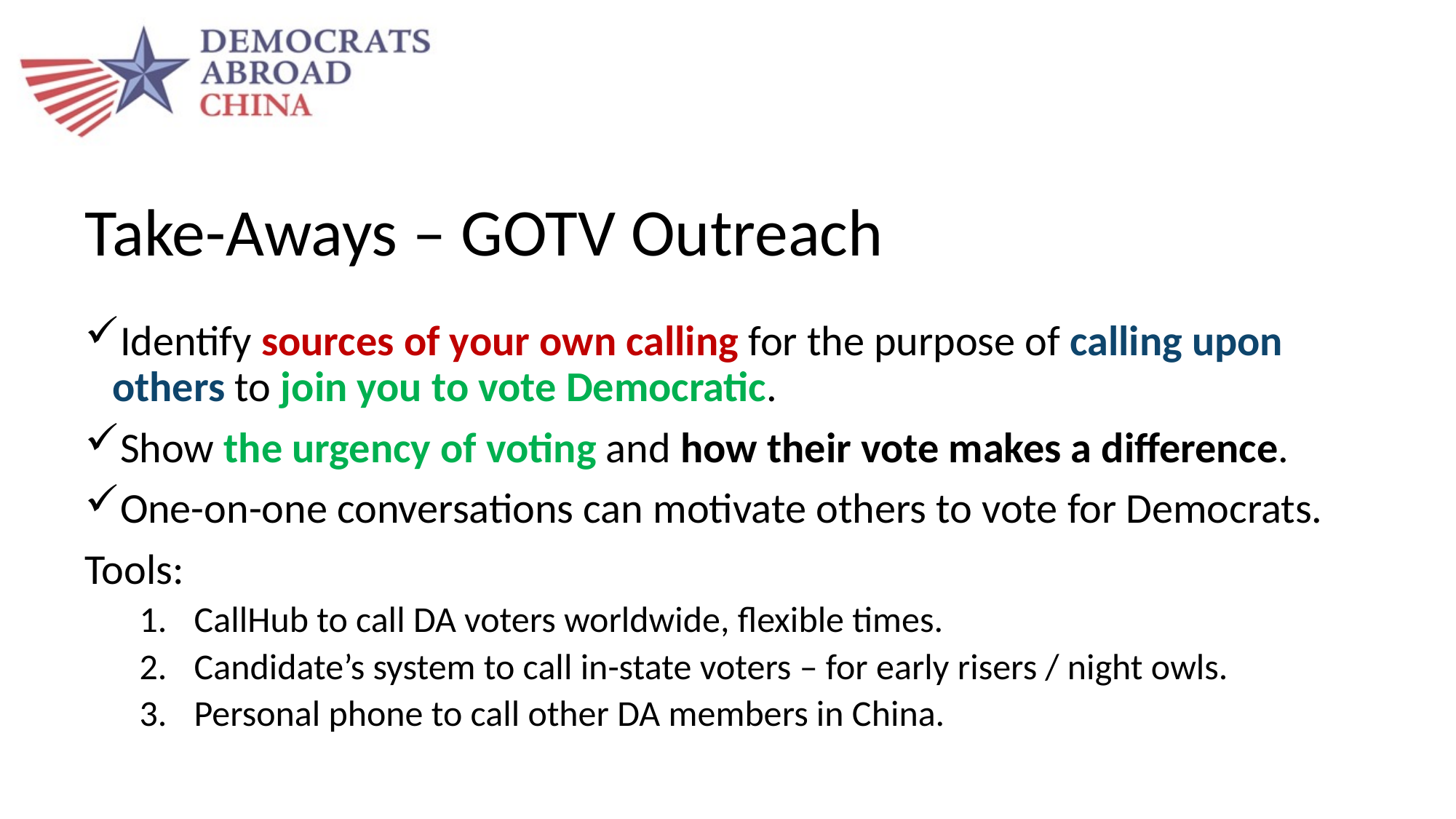

# Take-Aways – GOTV Outreach
Identify sources of your own calling for the purpose of calling upon others to join you to vote Democratic.
Show the urgency of voting and how their vote makes a difference.
One-on-one conversations can motivate others to vote for Democrats.
Tools:
CallHub to call DA voters worldwide, flexible times.
Candidate’s system to call in-state voters – for early risers / night owls.
Personal phone to call other DA members in China.